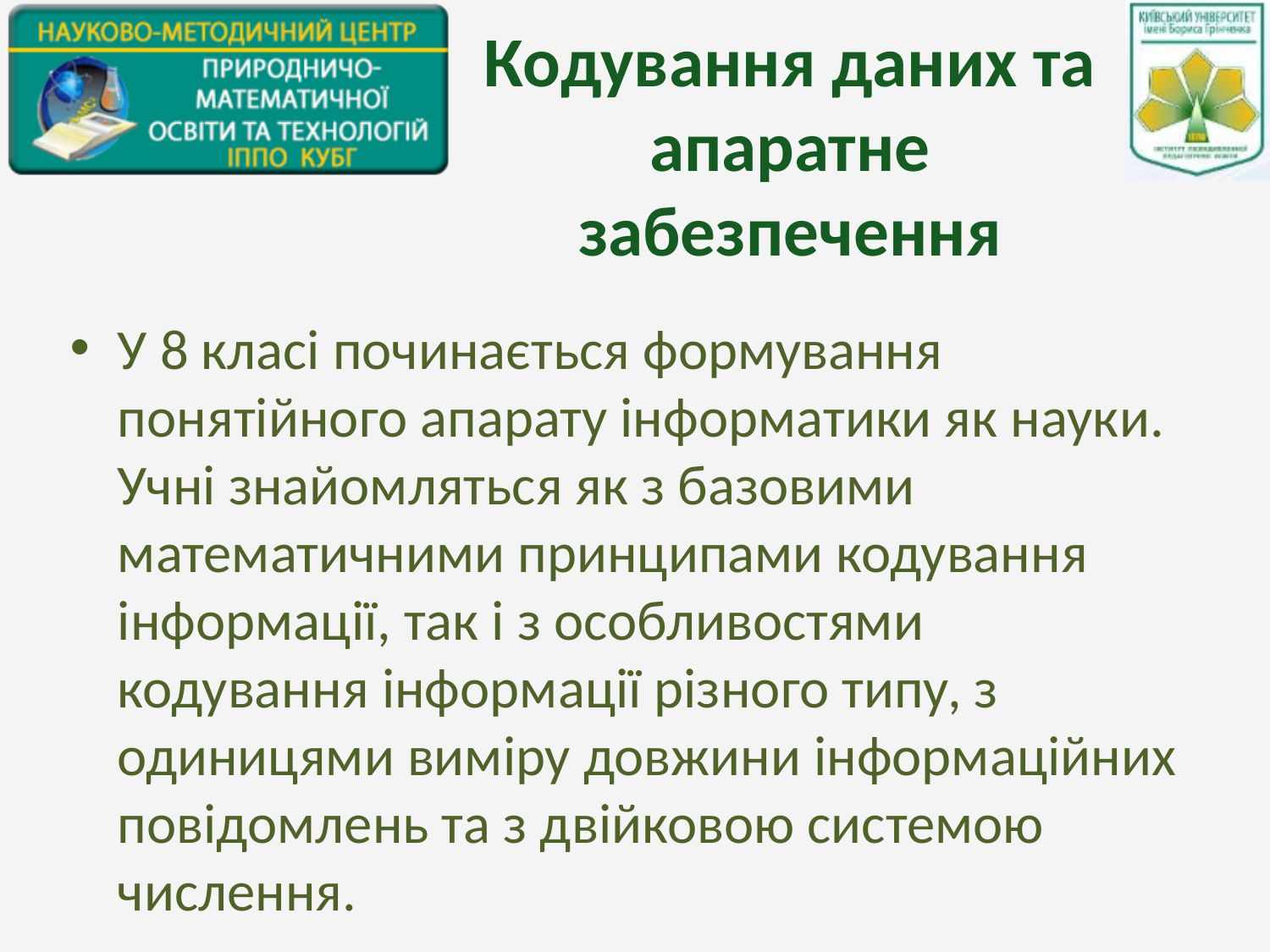

# Кодування даних та апаратне забезпечення
У 8 класі починається формування понятійного апарату інформатики як науки. Учні знайомляться як з базовими математичними принципами кодування інформації, так і з особливостями кодування інформації різного типу, з одиницями виміру довжини інформаційних повідомлень та з двійковою системою числення.